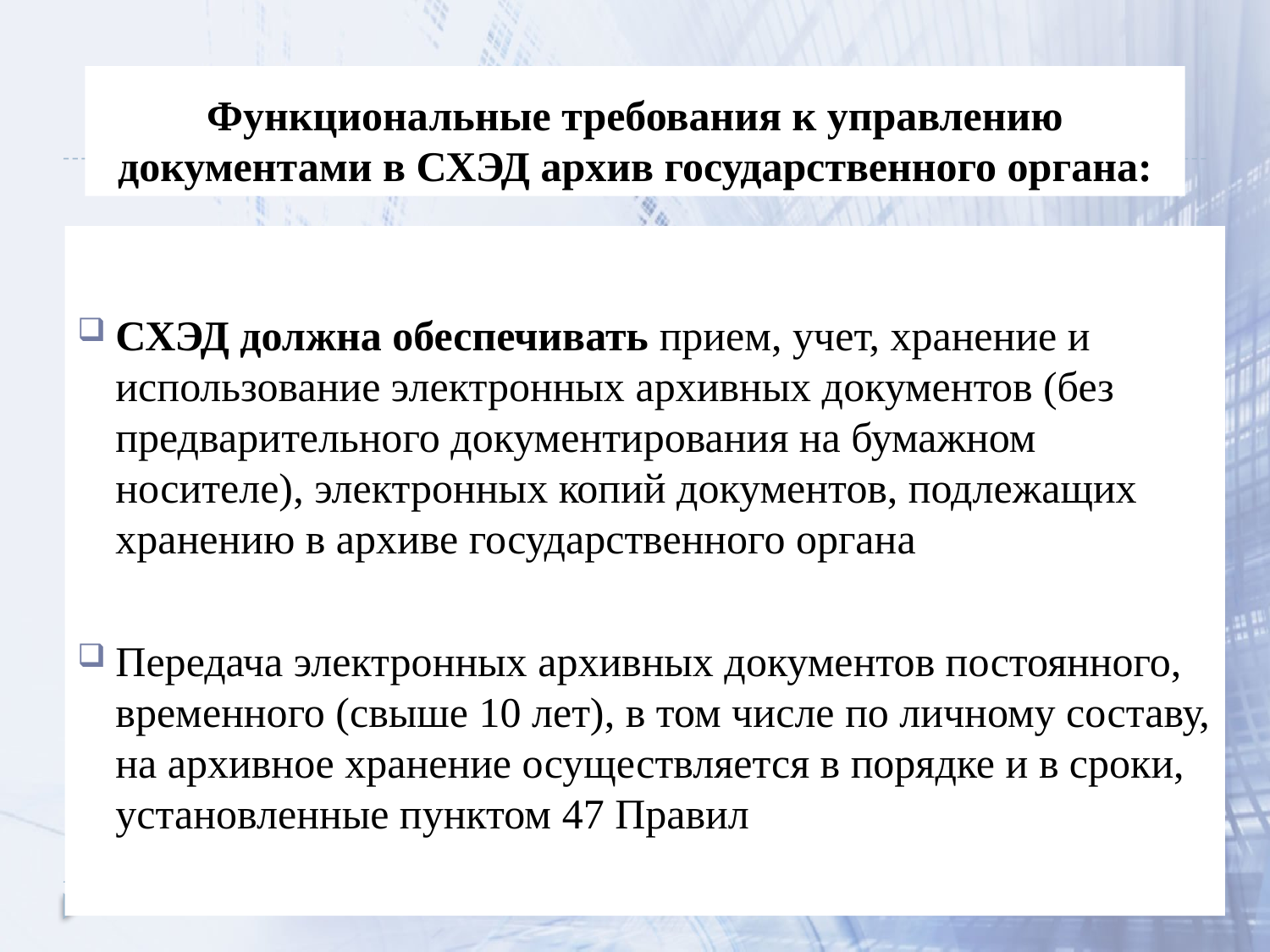

# Функциональные требования к управлению документами в СХЭД архив государственного органа:

СХЭД должна обеспечивать прием, учет, хранение и использование электронных архивных документов (без предварительного документирования на бумажном носителе), электронных копий документов, подлежащих хранению в архиве государственного органа

Передача электронных архивных документов постоянного, временного (свыше 10 лет), в том числе по личному составу, на архивное хранение осуществляется в порядке и в сроки, установленные пунктом 47 Правил